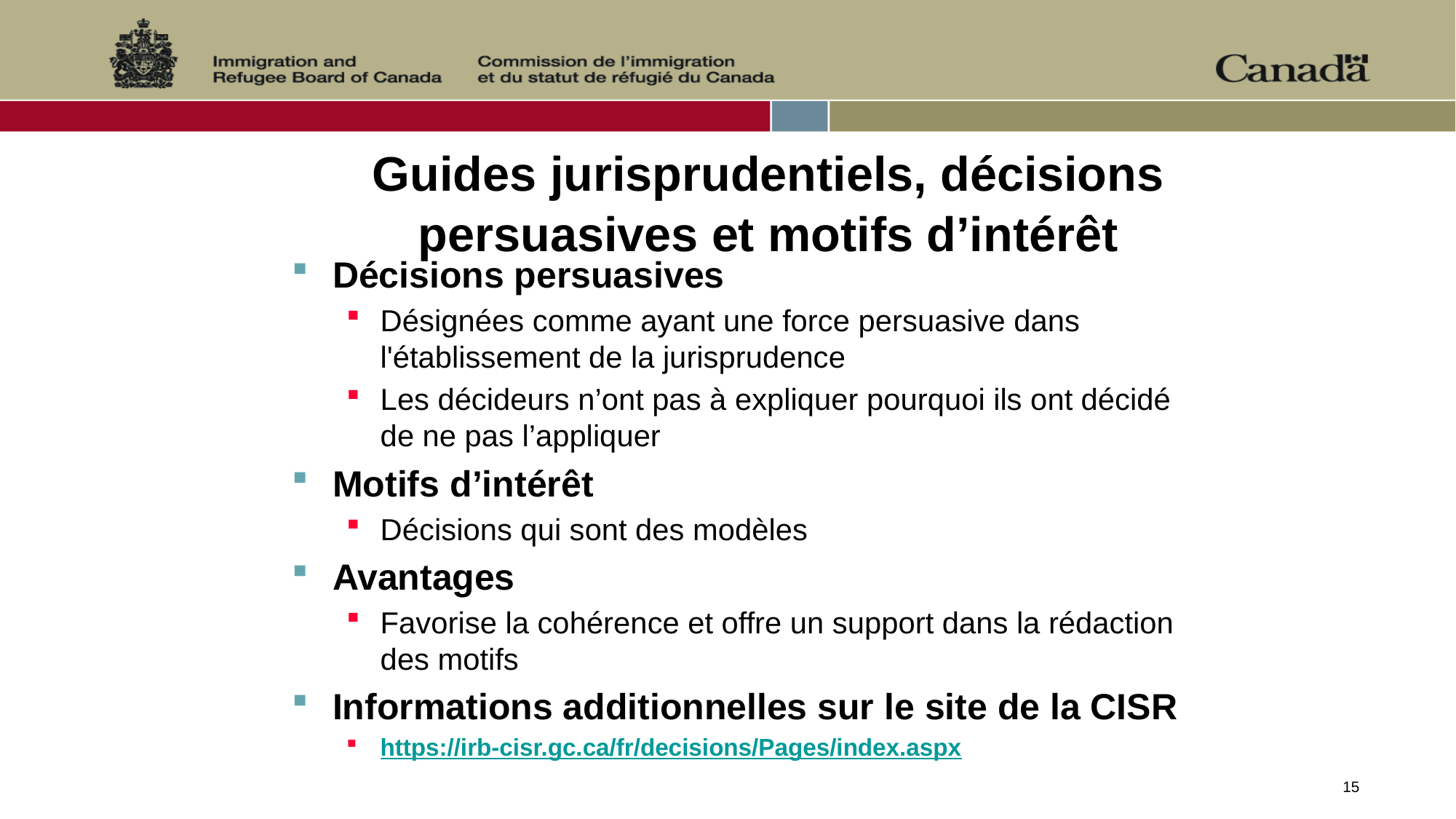

# Guides jurisprudentiels, décisions persuasives et motifs d’intérêt
Décisions persuasives
Désignées comme ayant une force persuasive dans l'établissement de la jurisprudence
Les décideurs n’ont pas à expliquer pourquoi ils ont décidé de ne pas l’appliquer
Motifs d’intérêt
Décisions qui sont des modèles
Avantages
Favorise la cohérence et offre un support dans la rédaction des motifs
Informations additionnelles sur le site de la CISR
https://irb-cisr.gc.ca/fr/decisions/Pages/index.aspx

15